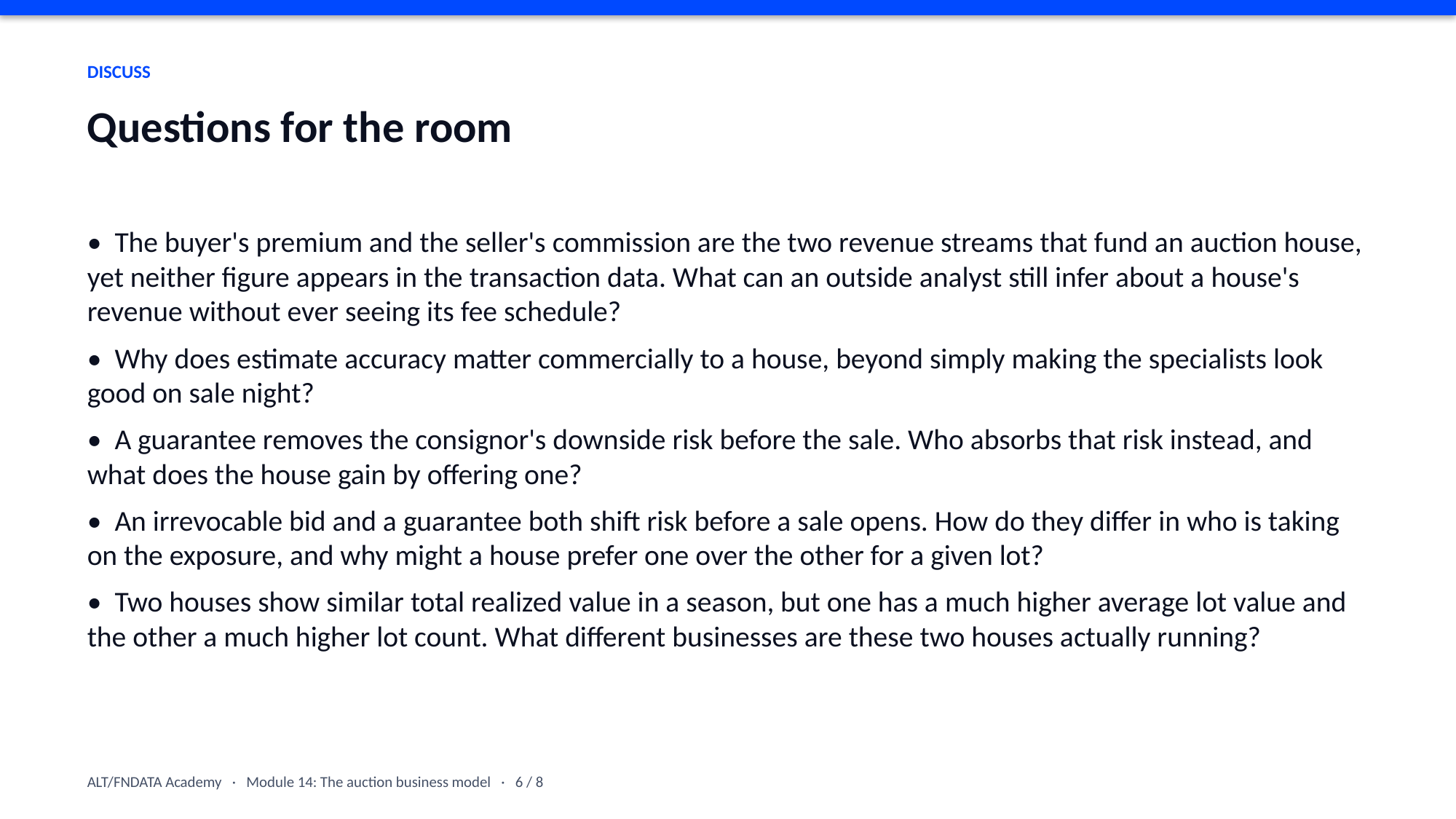

DISCUSS
Questions for the room
•  The buyer's premium and the seller's commission are the two revenue streams that fund an auction house, yet neither figure appears in the transaction data. What can an outside analyst still infer about a house's revenue without ever seeing its fee schedule?
•  Why does estimate accuracy matter commercially to a house, beyond simply making the specialists look good on sale night?
•  A guarantee removes the consignor's downside risk before the sale. Who absorbs that risk instead, and what does the house gain by offering one?
•  An irrevocable bid and a guarantee both shift risk before a sale opens. How do they differ in who is taking on the exposure, and why might a house prefer one over the other for a given lot?
•  Two houses show similar total realized value in a season, but one has a much higher average lot value and the other a much higher lot count. What different businesses are these two houses actually running?
ALT/FNDATA Academy   ·   Module 14: The auction business model   ·   6 / 8